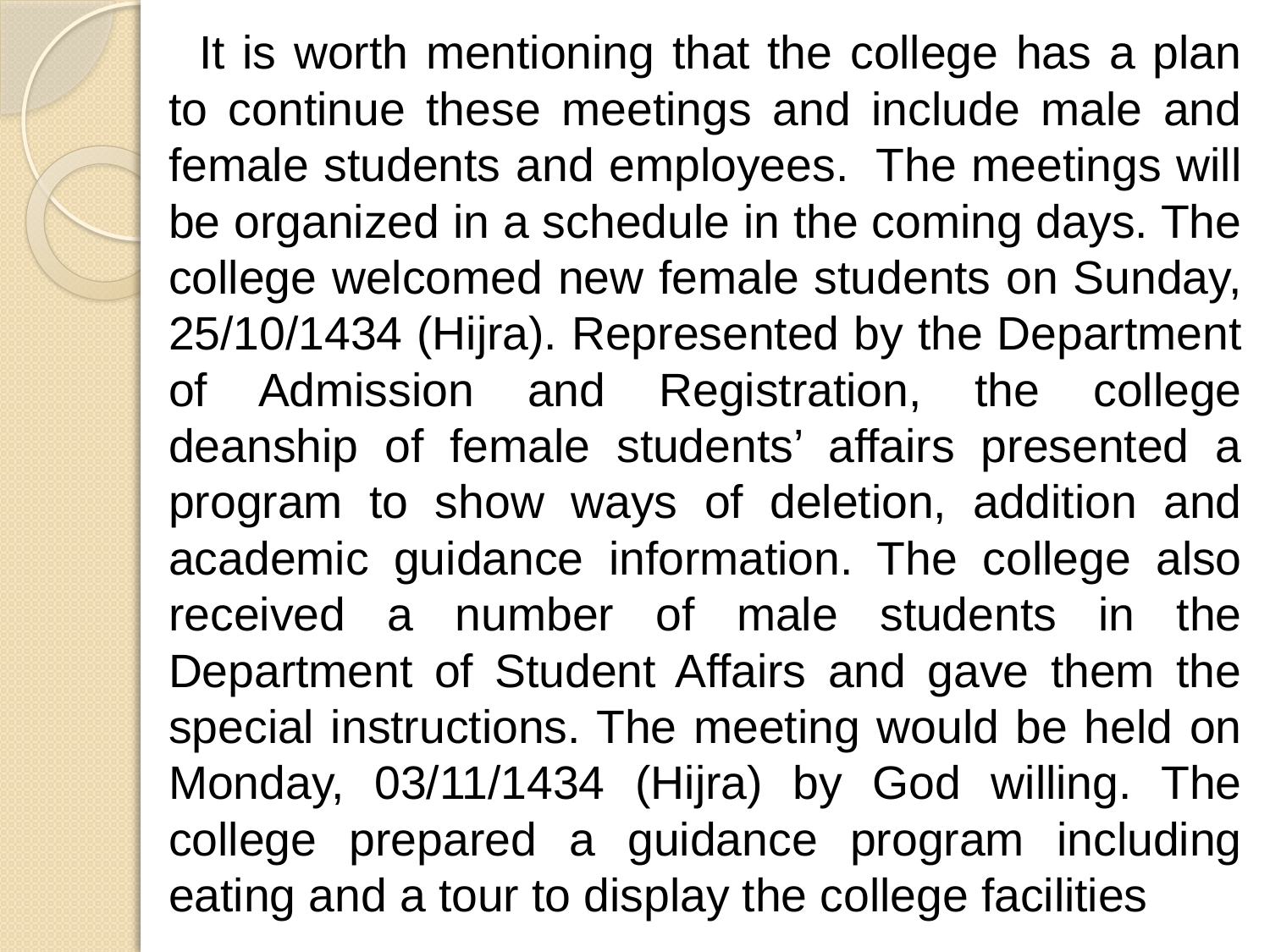

It is worth mentioning that the college has a plan to continue these meetings and include male and female students and employees.  The meetings will be organized in a schedule in the coming days. The college welcomed new female students on Sunday, 25/10/1434 (Hijra). Represented by the Department of Admission and Registration, the college deanship of female students’ affairs presented a program to show ways of deletion, addition and academic guidance information. The college also received a number of male students in the Department of Student Affairs and gave them the special instructions. The meeting would be held on Monday, 03/11/1434 (Hijra) by God willing. The college prepared a guidance program including eating and a tour to display the college facilities